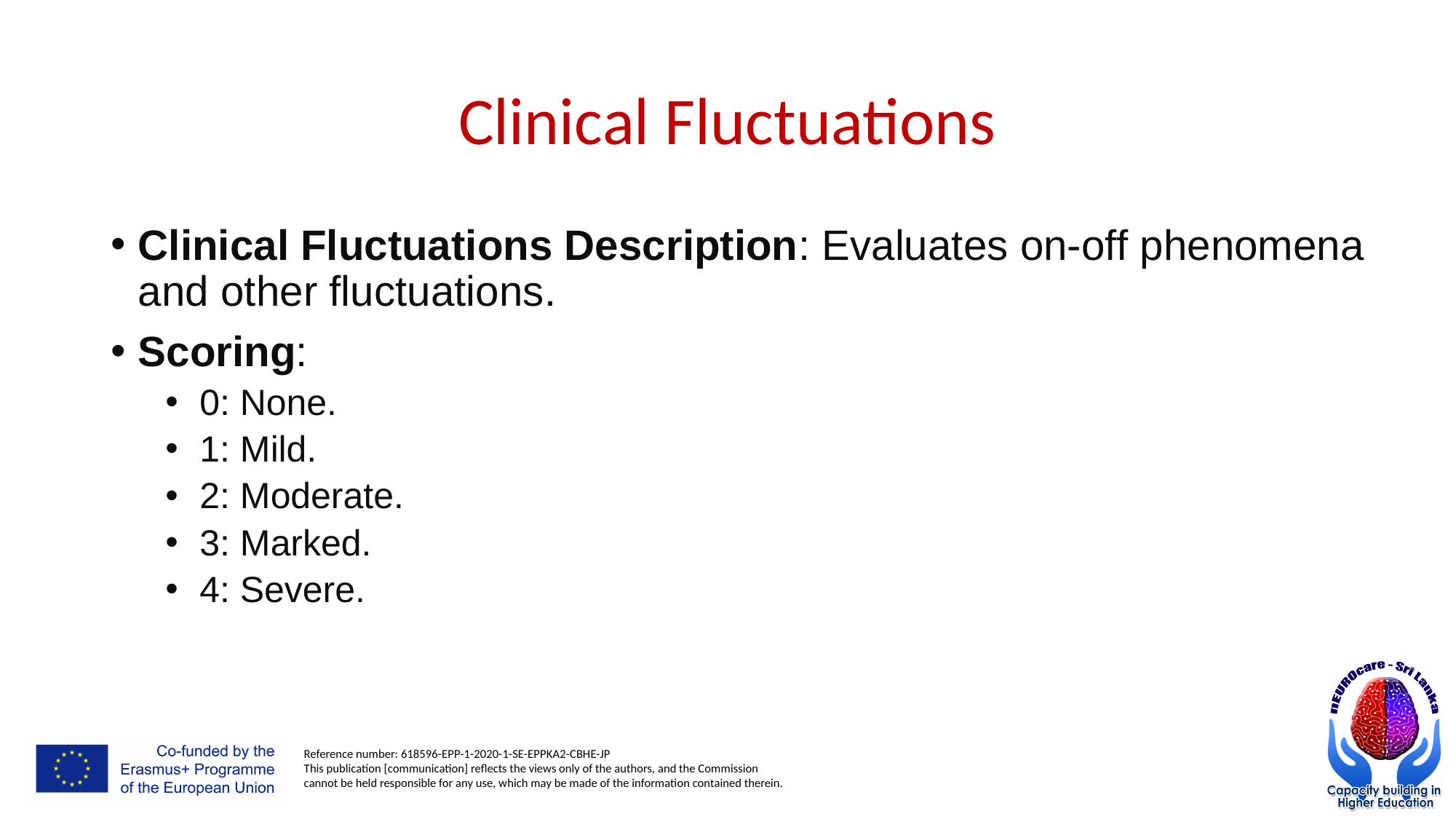

# Clinical Fluctuations
Clinical Fluctuations Description: Evaluates on-off phenomena and other fluctuations.
Scoring:
0: None.
1: Mild.
2: Moderate.
3: Marked.
4: Severe.